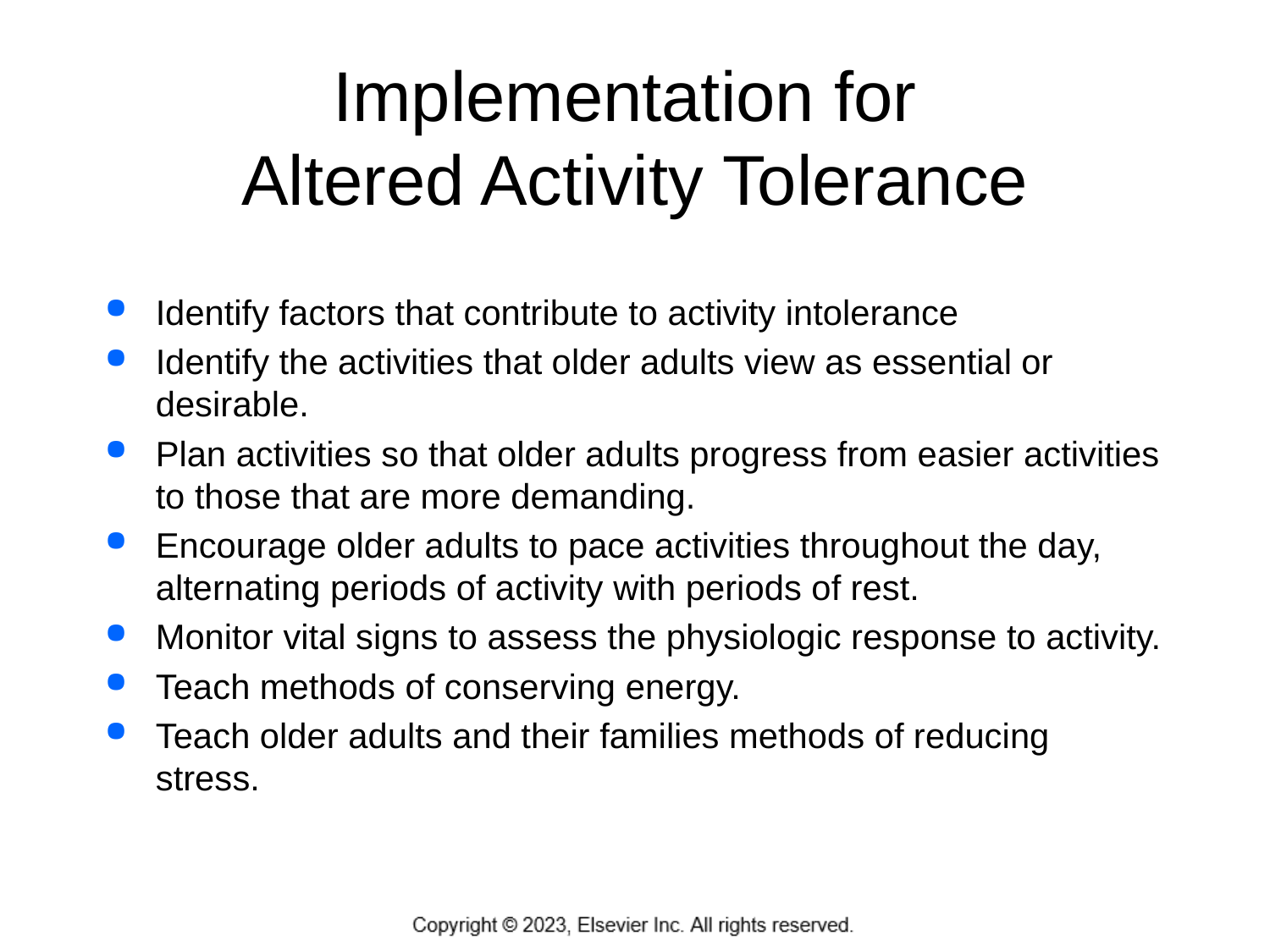

# Implementation for Altered Activity Tolerance
Identify factors that contribute to activity intolerance
Identify the activities that older adults view as essential or desirable.
Plan activities so that older adults progress from easier activities to those that are more demanding.
Encourage older adults to pace activities throughout the day, alternating periods of activity with periods of rest.
Monitor vital signs to assess the physiologic response to activity.
Teach methods of conserving energy.
Teach older adults and their families methods of reducing stress.